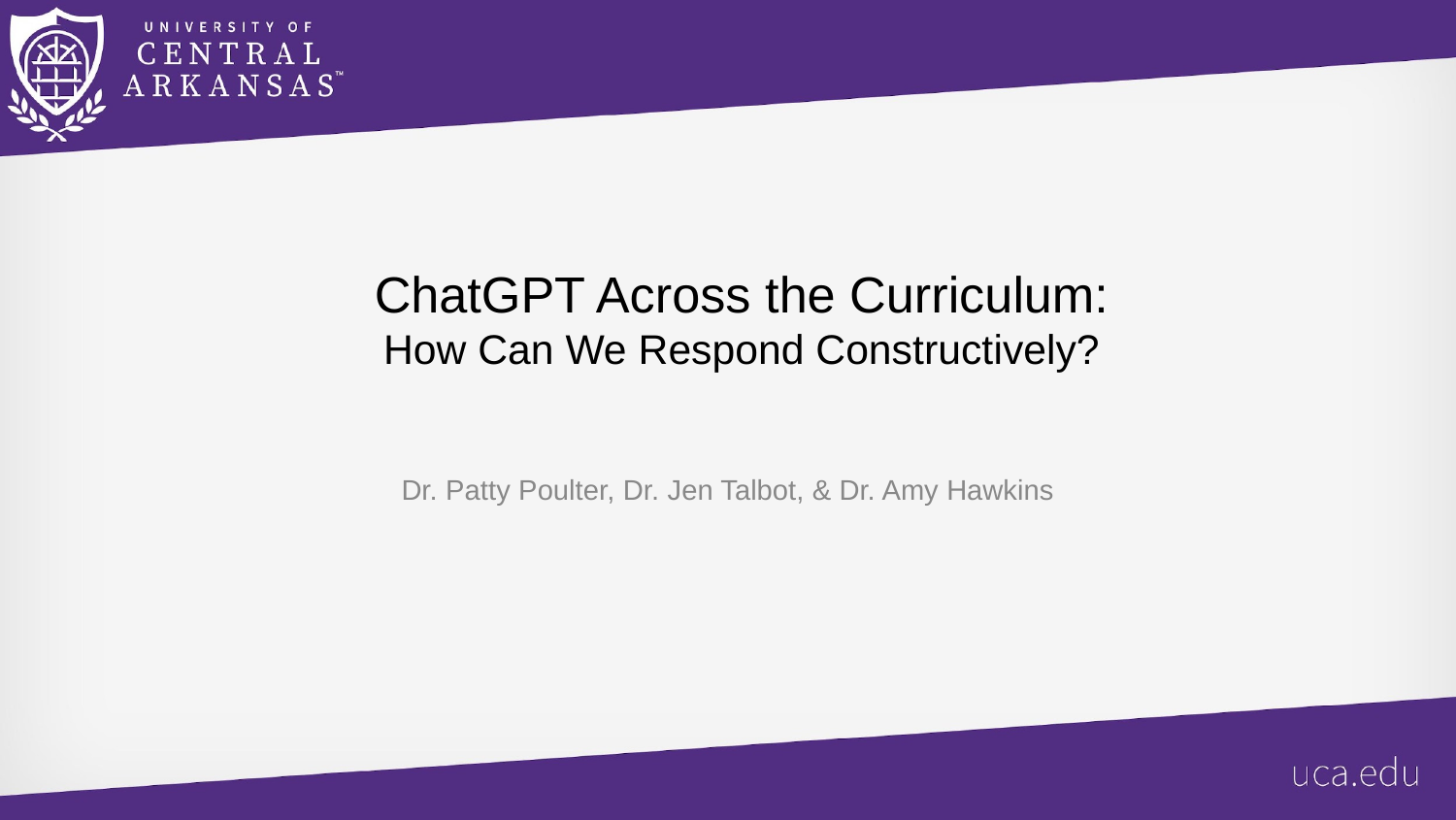

# ChatGPT Across the Curriculum: How Can We Respond Constructively?
Dr. Patty Poulter, Dr. Jen Talbot, & Dr. Amy Hawkins